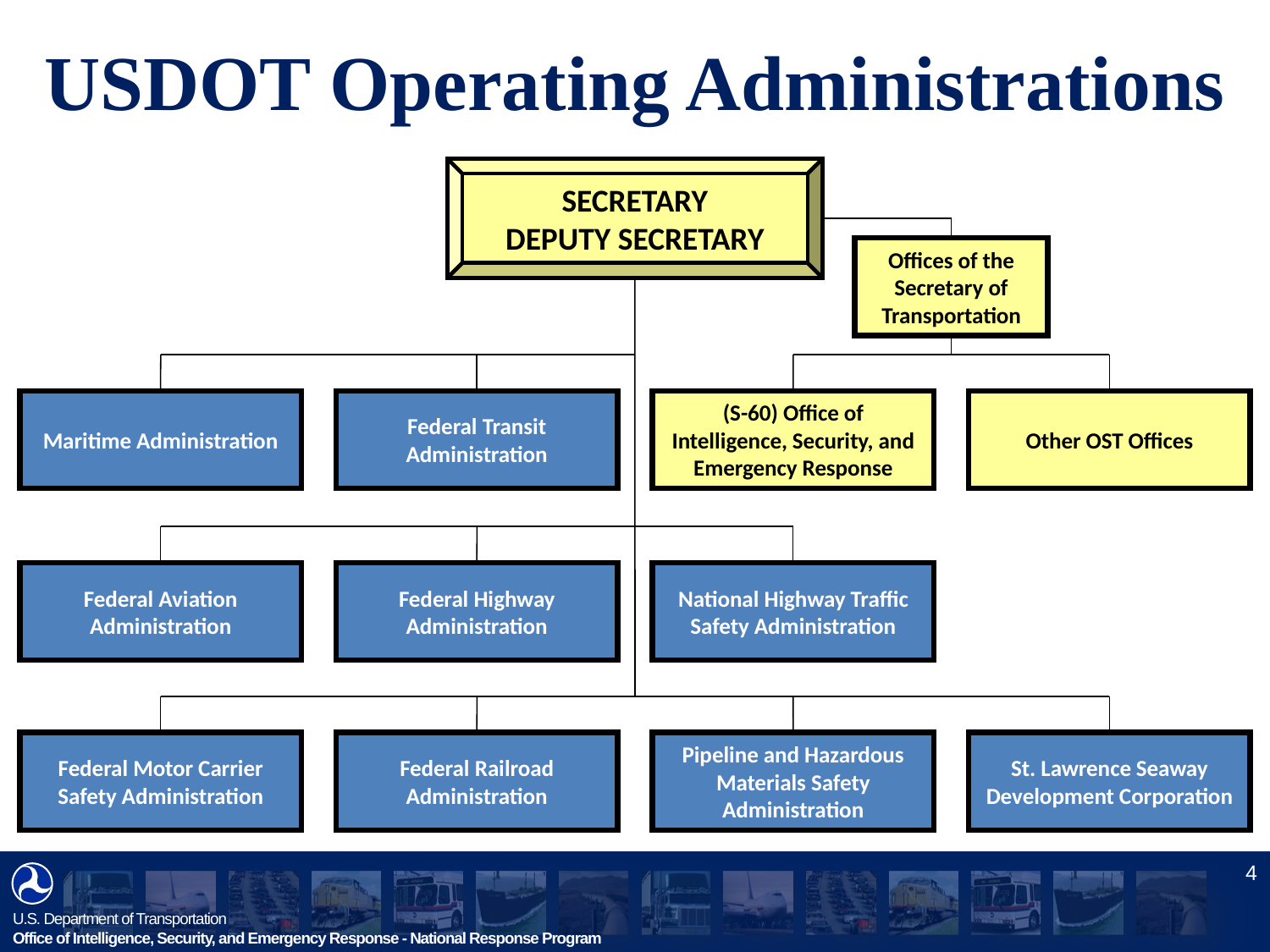

# USDOT Operating Administrations
SECRETARY
DEPUTY SECRETARY
Offices of the Secretary of Transportation
Maritime Administration
Federal Transit Administration
(S-60) Office of Intelligence, Security, and Emergency Response
Other OST Offices
Federal Aviation Administration
Federal Highway Administration
National Highway Traffic Safety Administration
Federal Motor Carrier Safety Administration
Federal Railroad Administration
Pipeline and Hazardous Materials Safety Administration
St. Lawrence Seaway Development Corporation